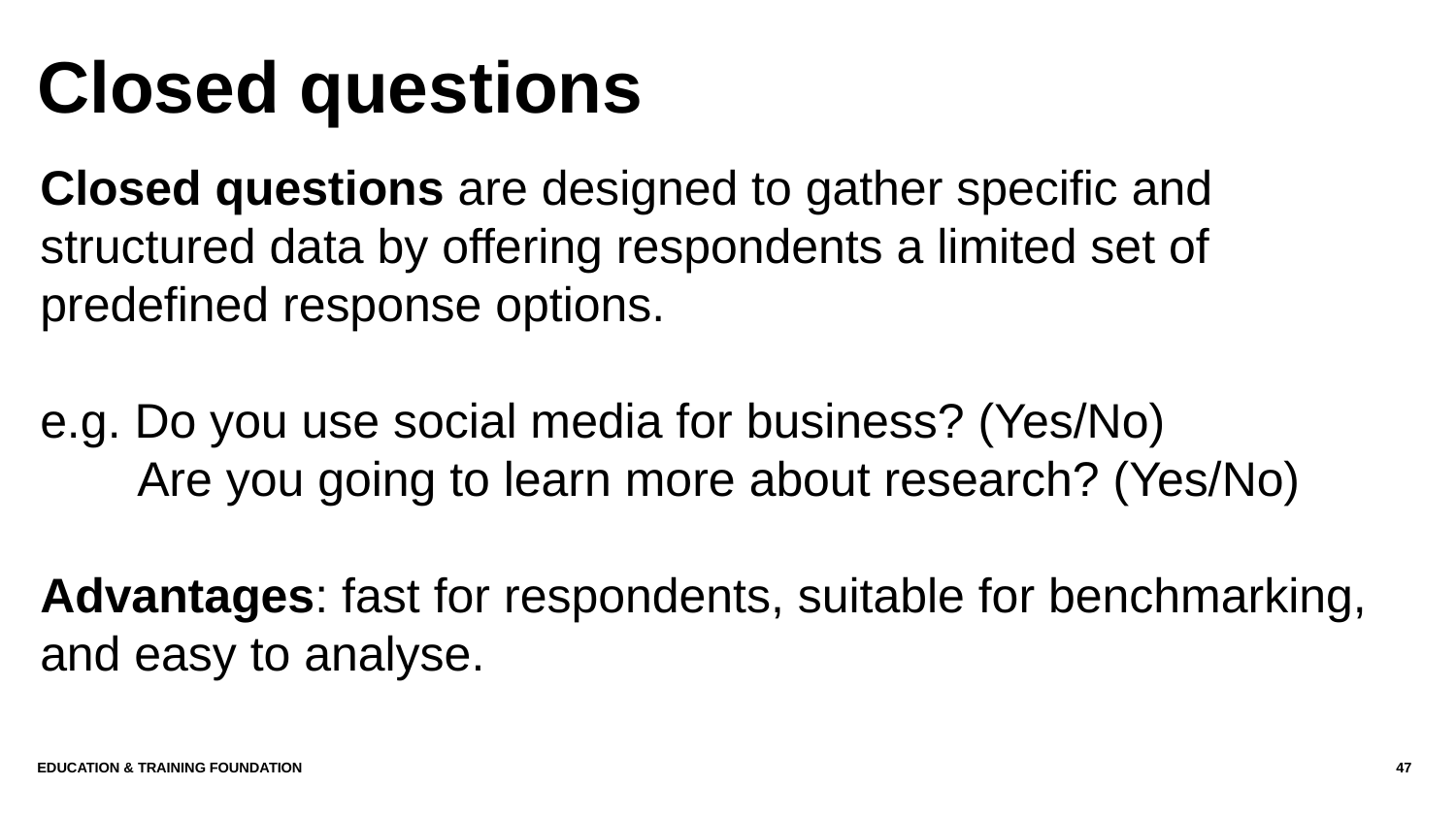

# Closed questions
Closed questions are designed to gather specific and structured data by offering respondents a limited set of predefined response options.

e.g. Do you use social media for business? (Yes/No)
  Are you going to learn more about research? (Yes/No)

Advantages: fast for respondents, suitable for benchmarking, and easy to analyse.

Education & Training Foundation
47